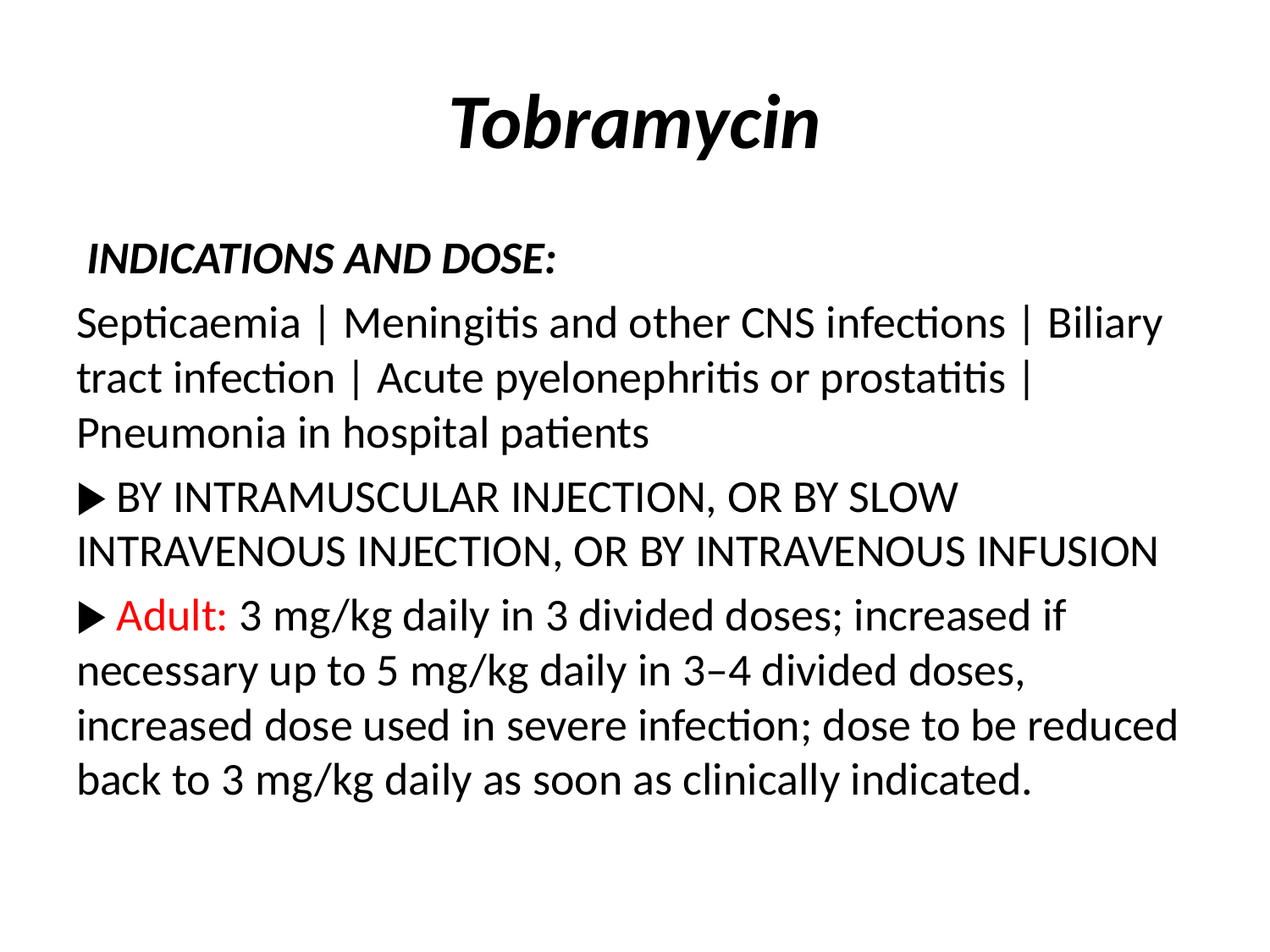

# Tobramycin
 INDICATIONS AND DOSE:
Septicaemia | Meningitis and other CNS infections | Biliary tract infection | Acute pyelonephritis or prostatitis | Pneumonia in hospital patients
▶ BY INTRAMUSCULAR INJECTION, OR BY SLOW INTRAVENOUS INJECTION, OR BY INTRAVENOUS INFUSION
▶ Adult: 3 mg/kg daily in 3 divided doses; increased if necessary up to 5 mg/kg daily in 3–4 divided doses, increased dose used in severe infection; dose to be reduced back to 3 mg/kg daily as soon as clinically indicated.